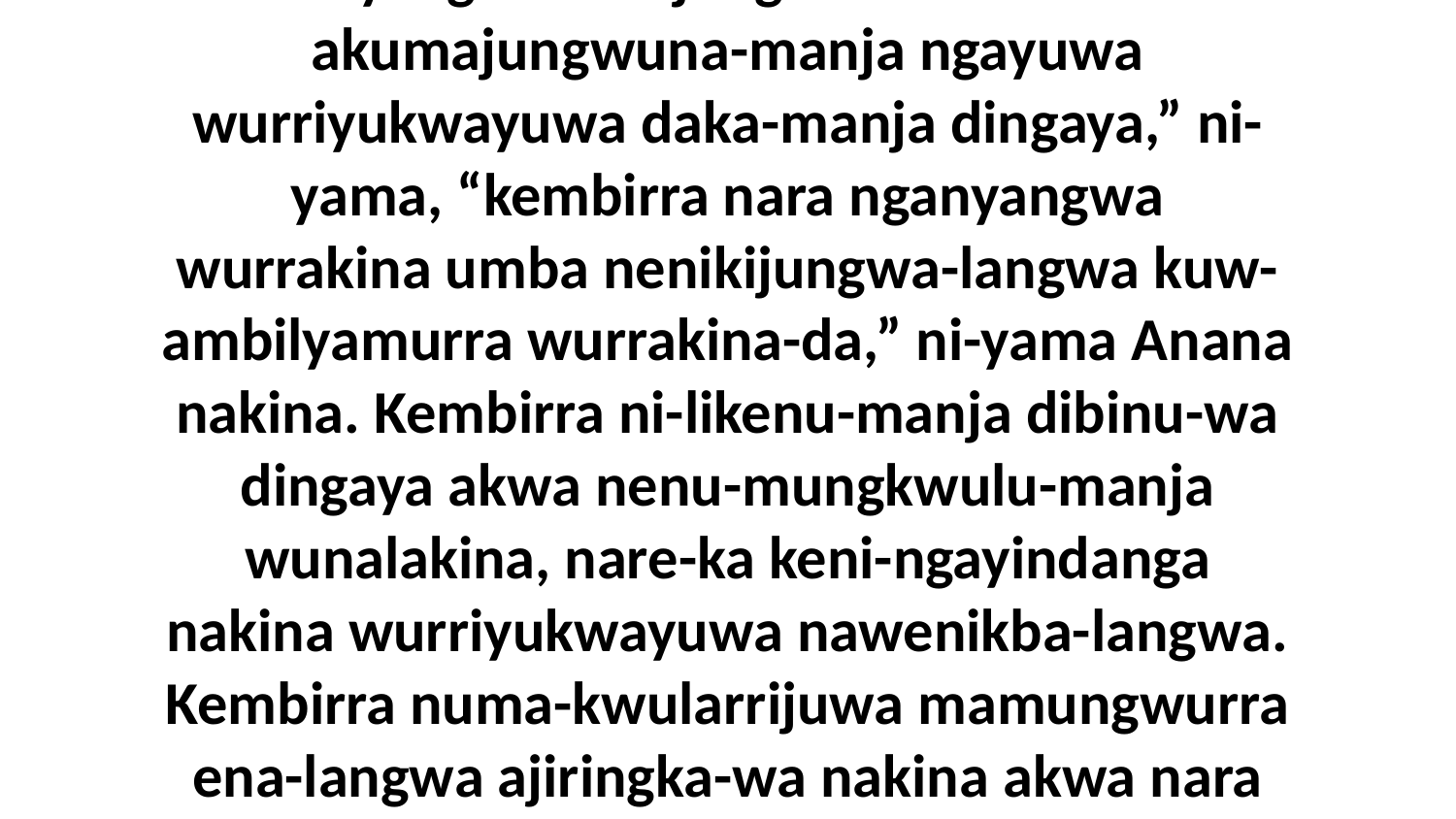

9 Akena eneja nakine-ka Anana ni-lyangkumakajungwunuma. “K-akumajungwuna-manja ngayuwa wurriyukwayuwa daka-manja dingaya,” ni-yama, “kembirra nara nganyangwa wurrakina umba nenikijungwa-langwa kuw-ambilyamurra wurrakina-da,” ni-yama Anana nakina. Kembirra ni-likenu-manja dibinu-wa dingaya akwa nenu-mungkwulu-manja wunalakina, nare-ka keni-ngayindanga nakina wurriyukwayuwa nawenikba-langwa. Kembirra numa-kwularrijuwa mamungwurra ena-langwa ajiringka-wa nakina akwa nara kembirra kininga-ngbadika dakina-manja dingaya Damara-da.